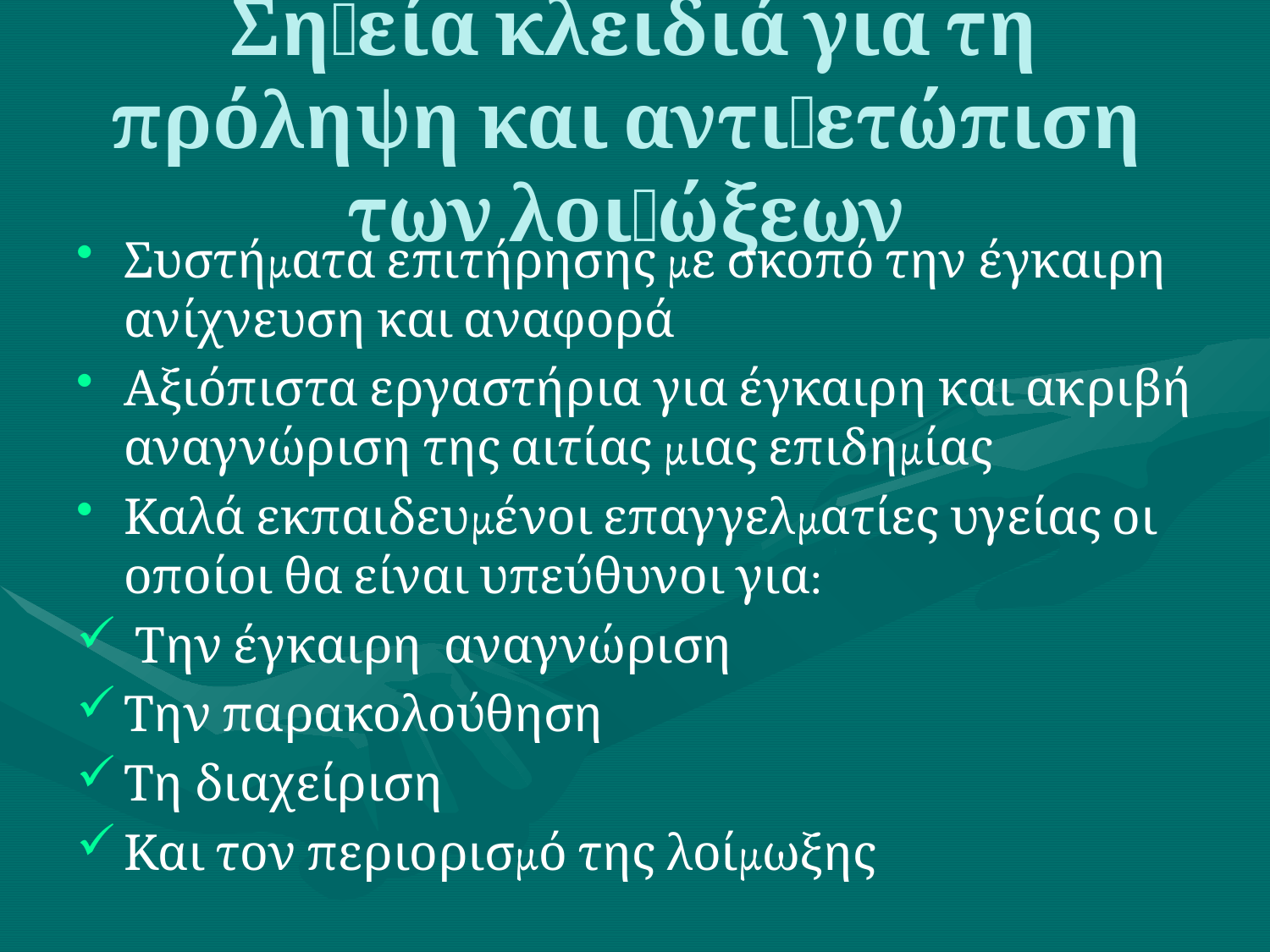

# Σημεία κλειδιά για τη πρόληψη και αντιμετώπιση  των λοιμώξεων
Συστήματα επιτήρησης με σκοπό την έγκαιρη ανίχνευση και αναφορά
Αξιόπιστα εργαστήρια για έγκαιρη και ακριβή αναγνώριση της αιτίας μιας επιδημίας
Καλά εκπαιδευμένοι επαγγελματίες υγείας οι οποίοι θα είναι υπεύθυνοι για:
 Την έγκαιρη  αναγνώριση
Την παρακολούθηση
Τη διαχείριση
Και τον περιορισμό της λοίμωξης